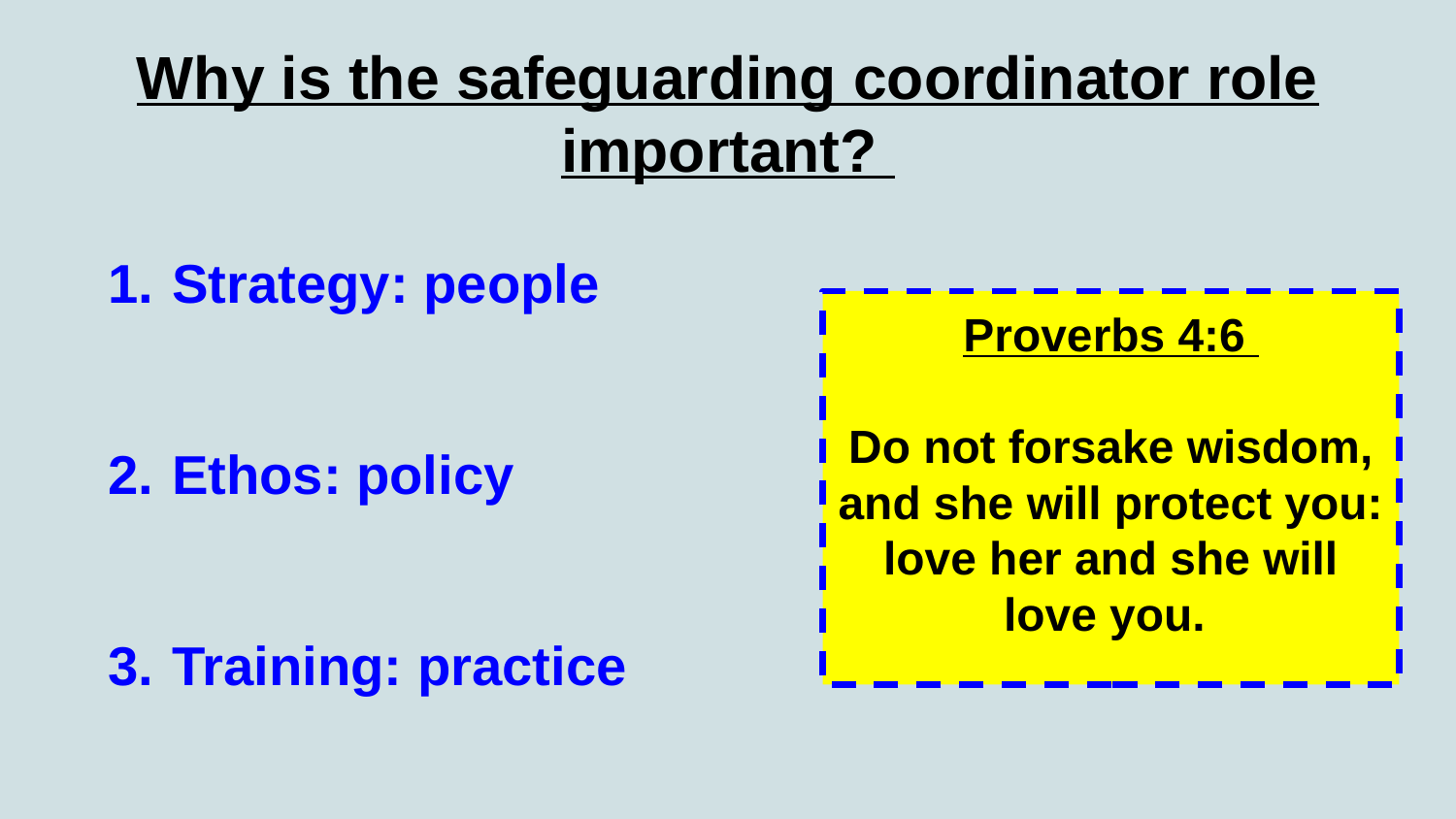

# Why is the safeguarding coordinator role important?
Strategy: people

Ethos: policy

Training: practice

Proverbs 4:6

Do not forsake wisdom, and she will protect you: love her and she will love you.